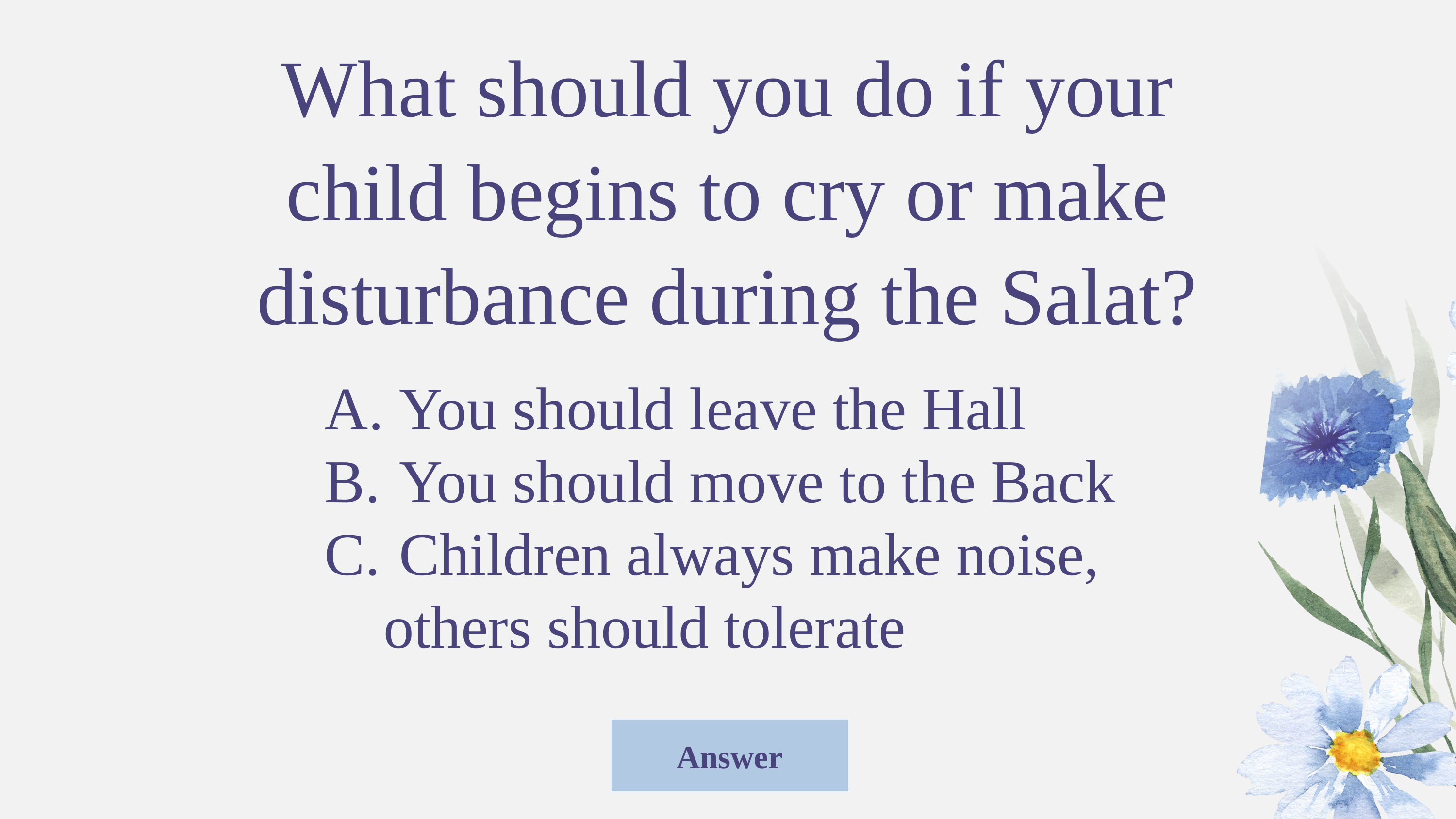

What should you do if your child begins to cry or make disturbance during the Salat?

 You should leave the Hall
 You should move to the Back
 Children always make noise, others should tolerate
Answer